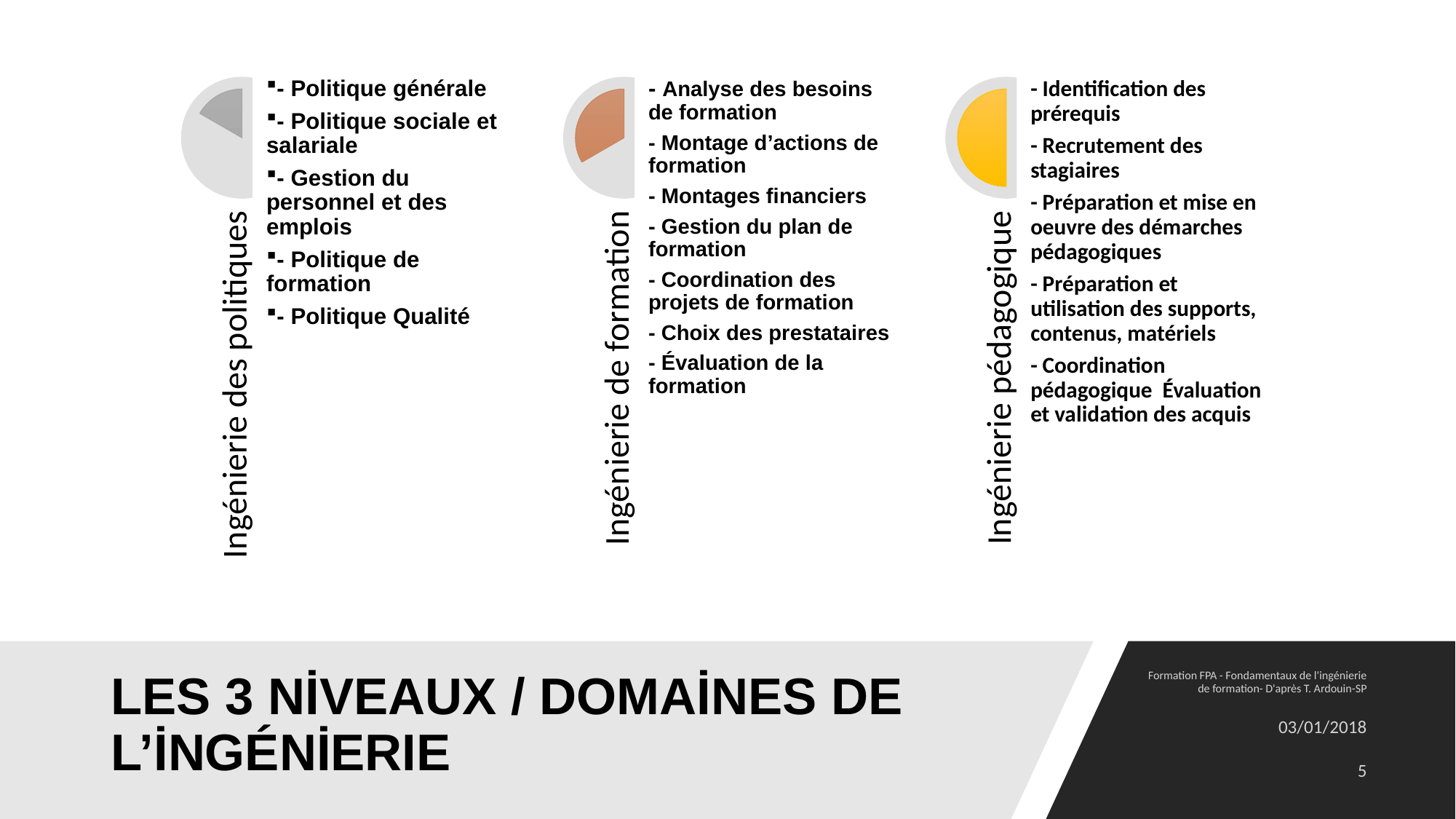

Ingénierie des politiques
- Politique générale
- Politique sociale et salariale
- Gestion du personnel et des emplois
- Politique de formation
- Politique Qualité
Ingénierie de formation
- Analyse des besoins de formation
- Montage d’actions de formation
- Montages financiers
- Gestion du plan de formation
- Coordination des projets de formation
- Choix des prestataires
- Évaluation de la formation
Ingénierie pédagogique
- Identification des prérequis
- Recrutement des stagiaires
- Préparation et mise en oeuvre des démarches pédagogiques
- Préparation et utilisation des supports, contenus, matériels
- Coordination pédagogique  Évaluation et validation des acquis

# LES 3 NİVEAUX / DOMAİNES DE L’İNGÉNİERIE
Formation FPA - Fondamentaux de l'ingénierie de formation- D'après T. Ardouin-SP
03/01/2018
5